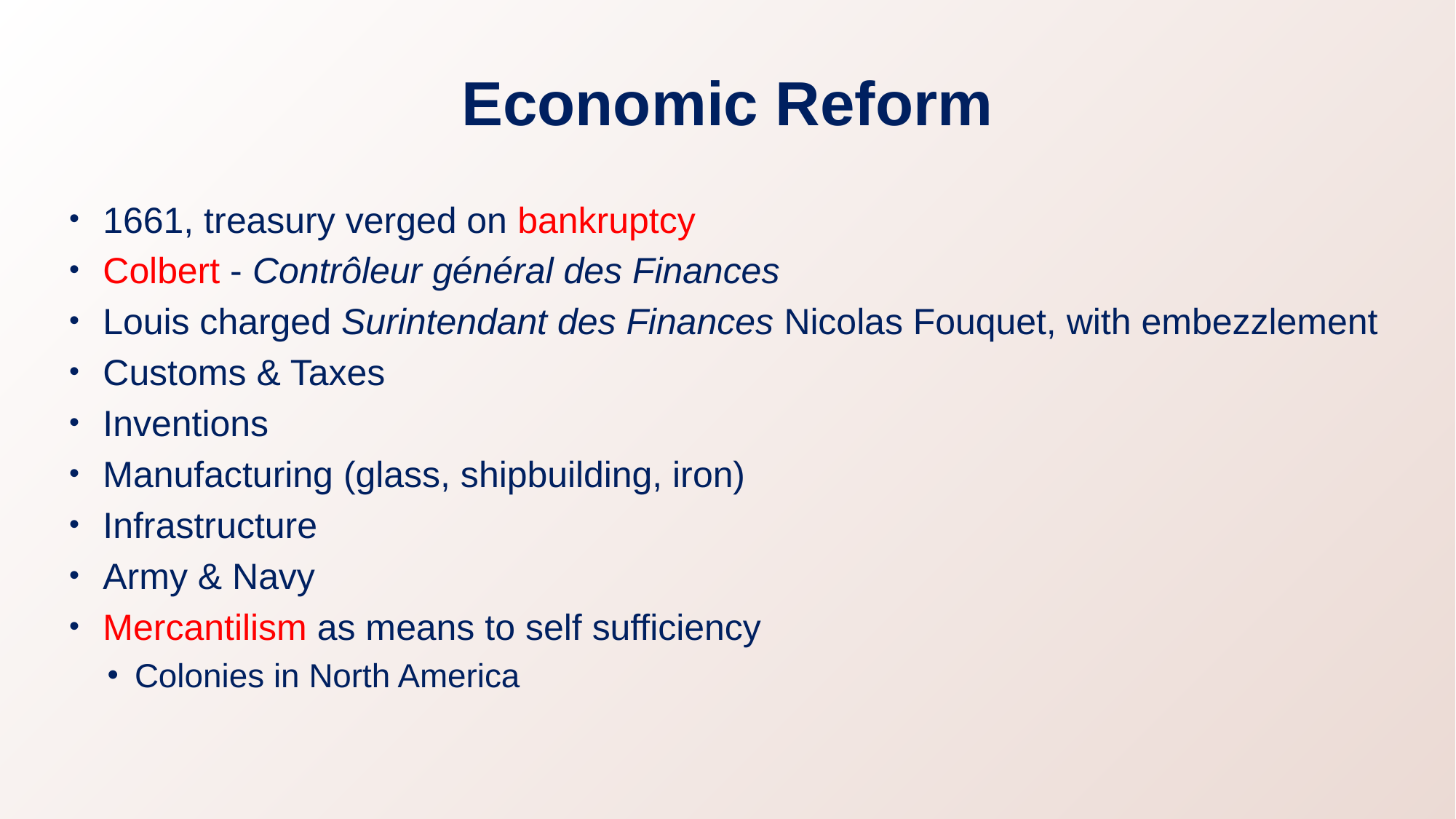

# Economic Reform
1661, treasury verged on bankruptcy
Colbert - Contrôleur général des Finances
Louis charged Surintendant des Finances Nicolas Fouquet, with embezzlement
Customs & Taxes
Inventions
Manufacturing (glass, shipbuilding, iron)
Infrastructure
Army & Navy
Mercantilism as means to self sufficiency
Colonies in North America